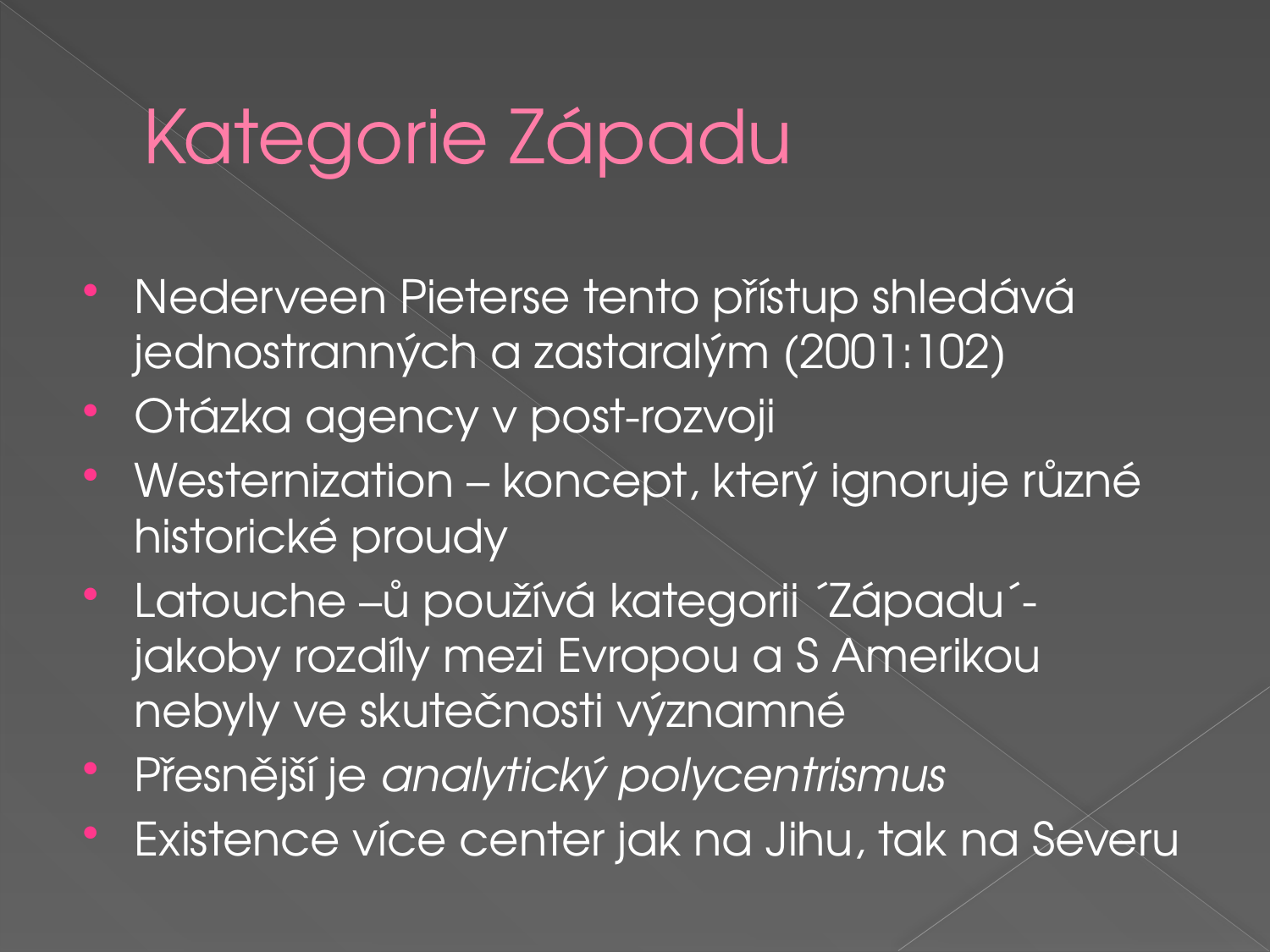

# Kategorie Západu
Nederveen Pieterse tento přístup shledává jednostranných a zastaralým (2001:102)
Otázka agency v post-rozvoji
Westernization – koncept, který ignoruje různé historické proudy
Latouche –ů používá kategorii ´Západu´- jakoby rozdíly mezi Evropou a S Amerikou nebyly ve skutečnosti významné
Přesnější je analytický polycentrismus
Existence více center jak na Jihu, tak na Severu